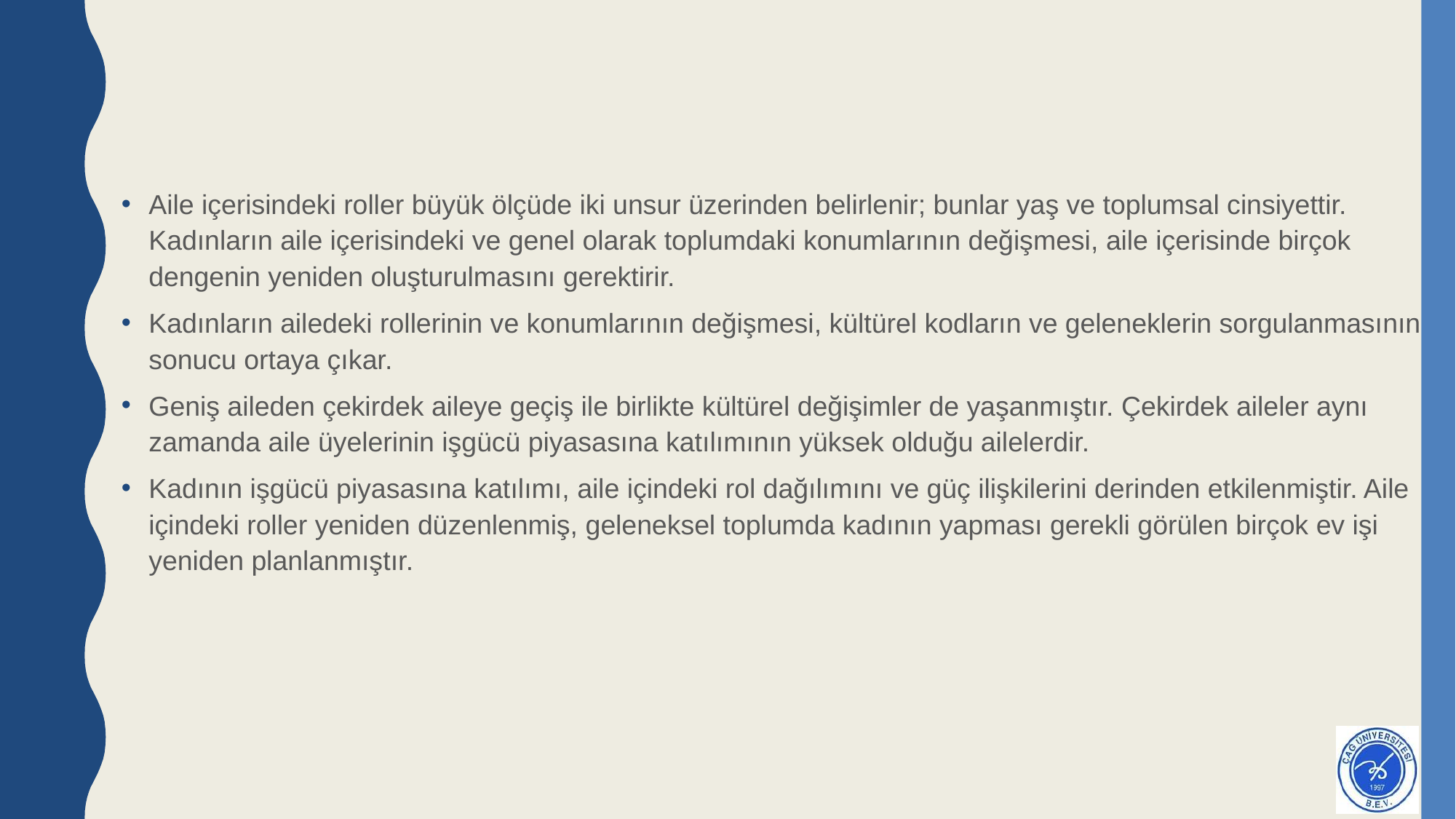

#
Aile içerisindeki roller büyük ölçüde iki unsur üzerinden belirlenir; bunlar yaş ve toplumsal cinsiyettir. Kadınların aile içerisindeki ve genel olarak toplumdaki konumlarının değişmesi, aile içerisinde birçok dengenin yeniden oluşturulmasını gerektirir.
Kadınların ailedeki rollerinin ve konumlarının değişmesi, kültürel kodların ve geleneklerin sorgulanmasının sonucu ortaya çıkar.
Geniş aileden çekirdek aileye geçiş ile birlikte kültürel değişimler de yaşanmıştır. Çekirdek aileler aynı zamanda aile üyelerinin işgücü piyasasına katılımının yüksek olduğu ailelerdir.
Kadının işgücü piyasasına katılımı, aile içindeki rol dağılımını ve güç ilişkilerini derinden etkilenmiştir. Aile içindeki roller yeniden düzenlenmiş, geleneksel toplumda kadının yapması gerekli görülen birçok ev işi yeniden planlanmıştır.